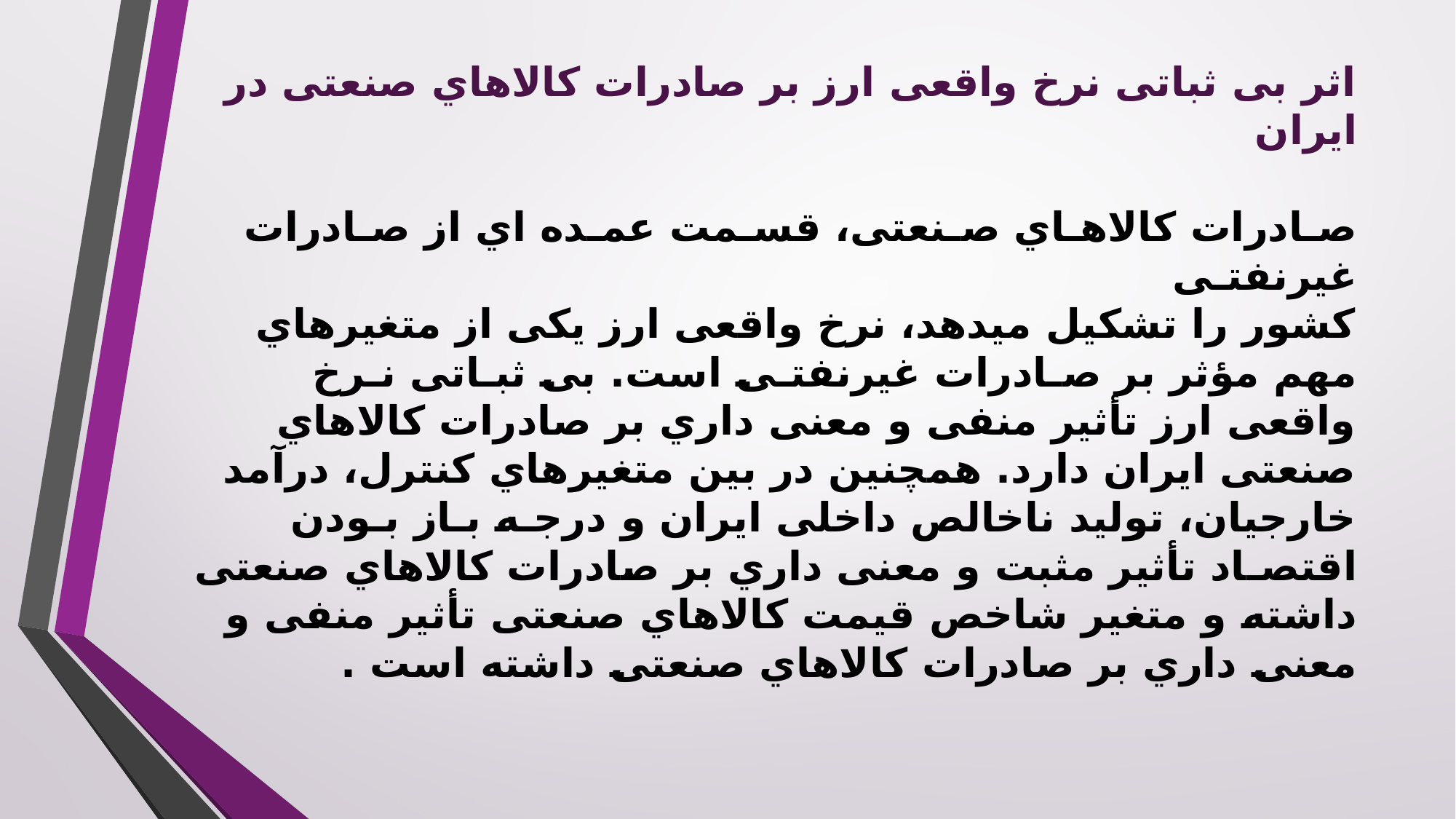

# اثر بی ثباتی نرخ واقعی ارز بر صادرات کالاهاي صنعتی در ایران صـادرات کالاهـاي صـنعتی، قسـمت عمـده اي از صـادرات غیرنفتـی کشور را تشکیل میدهد، نرخ واقعی ارز یکی از متغیرهاي مهم مؤثر بر صـادرات غیرنفتـی است. بی ثبـاتی نـرخ واقعی ارز تأثیر منفی و معنی داري بر صادرات کالاهاي صنعتی ایران دارد. همچنین در بین متغیرهاي کنترل، درآمد خارجیان، تولید ناخالص داخلی ایران و درجـه بـاز بـودن اقتصـاد تأثیر مثبت و معنی داري بر صادرات کالاهاي صنعتی داشته و متغیر شاخص قیمت کالاهاي صنعتی تأثیر منفی و معنی داري بر صادرات کالاهاي صنعتی داشته است .